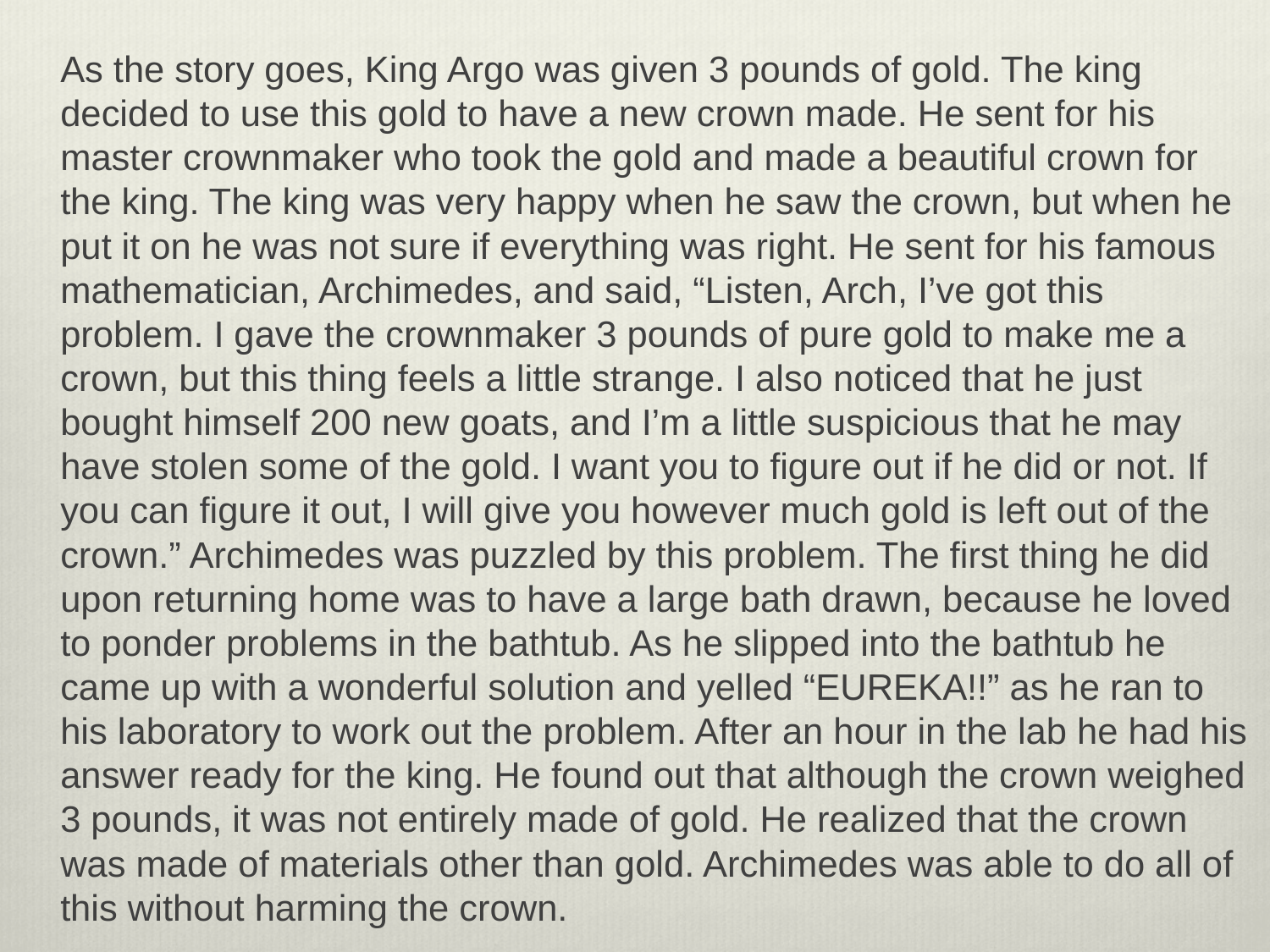

As the story goes, King Argo was given 3 pounds of gold. The king decided to use this gold to have a new crown made. He sent for his master crownmaker who took the gold and made a beautiful crown for the king. The king was very happy when he saw the crown, but when he put it on he was not sure if everything was right. He sent for his famous mathematician, Archimedes, and said, “Listen, Arch, I’ve got this problem. I gave the crownmaker 3 pounds of pure gold to make me a crown, but this thing feels a little strange. I also noticed that he just bought himself 200 new goats, and I’m a little suspicious that he may have stolen some of the gold. I want you to figure out if he did or not. If you can figure it out, I will give you however much gold is left out of the crown.” Archimedes was puzzled by this problem. The first thing he did upon returning home was to have a large bath drawn, because he loved to ponder problems in the bathtub. As he slipped into the bathtub he came up with a wonderful solution and yelled “EUREKA!!” as he ran to his laboratory to work out the problem. After an hour in the lab he had his answer ready for the king. He found out that although the crown weighed 3 pounds, it was not entirely made of gold. He realized that the crown was made of materials other than gold. Archimedes was able to do all of this without harming the crown.